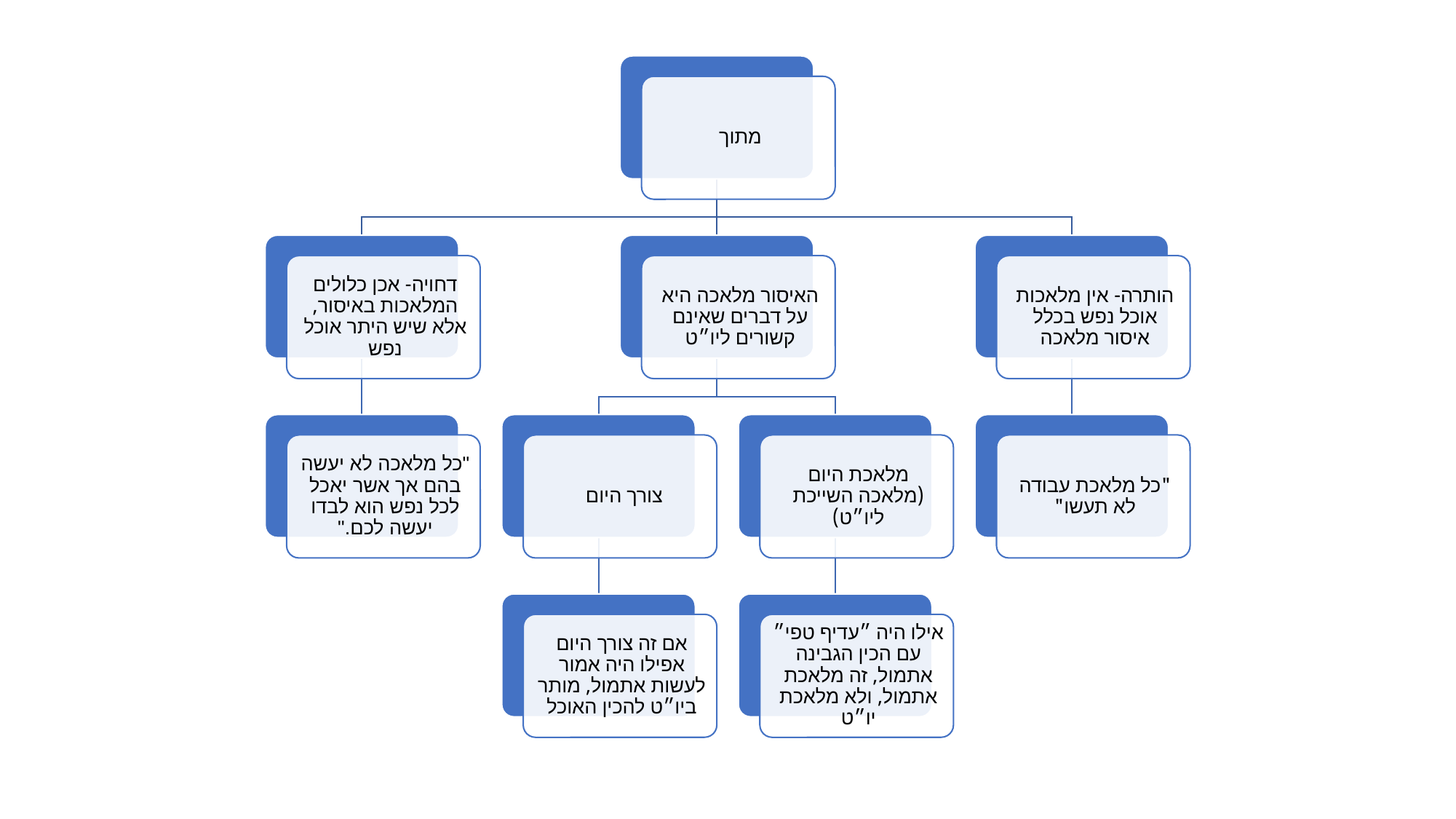

מתוך
הותרה- אין מלאכות אוכל נפש בכלל איסור מלאכה
"כל מלאכת עבודה לא תעשו"
האיסור מלאכה היא על דברים שאינם קשורים ליו״ט
מלאכת היום (מלאכה השייכת ליו״ט)
אילו היה ״עדיף טפי״ עם הכין הגבינה אתמול, זה מלאכת אתמול, ולא מלאכת יו״ט
צורך היום
אם זה צורך היום אפילו היה אמור לעשות אתמול, מותר ביו״ט להכין האוכל
דחויה- אכן כלולים המלאכות באיסור, אלא שיש היתר אוכל נפש
"כל מלאכה לא יעשה בהם אך אשר יאכל לכל נפש הוא לבדו יעשה לכם."